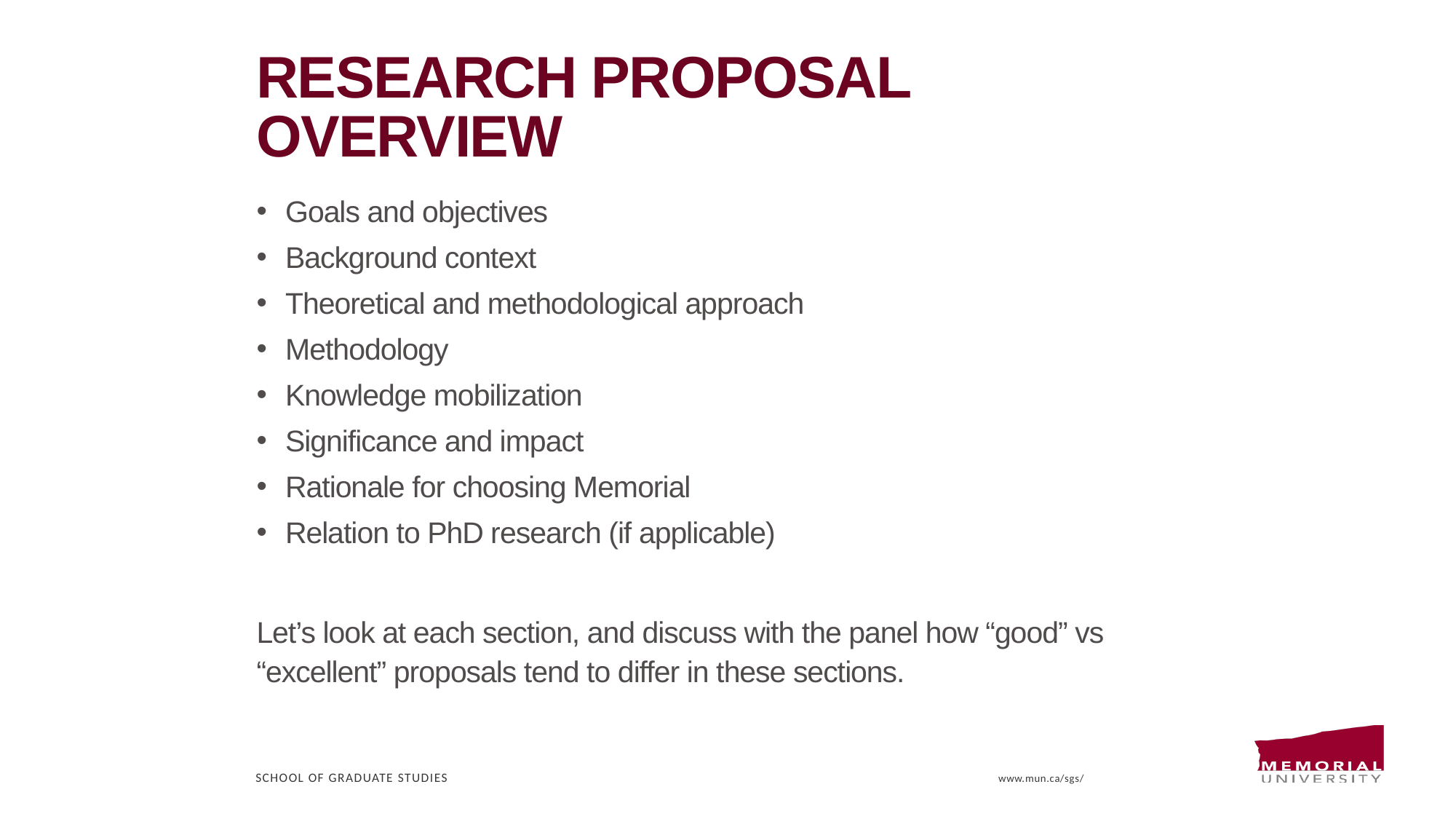

# Research proposal Overview
Goals and objectives
Background context
Theoretical and methodological approach
Methodology
Knowledge mobilization
Significance and impact
Rationale for choosing Memorial
Relation to PhD research (if applicable)

Let’s look at each section, and discuss with the panel how “good” vs “excellent” proposals tend to differ in these sections.
School of Graduate Studies
www.mun.ca/sgs/